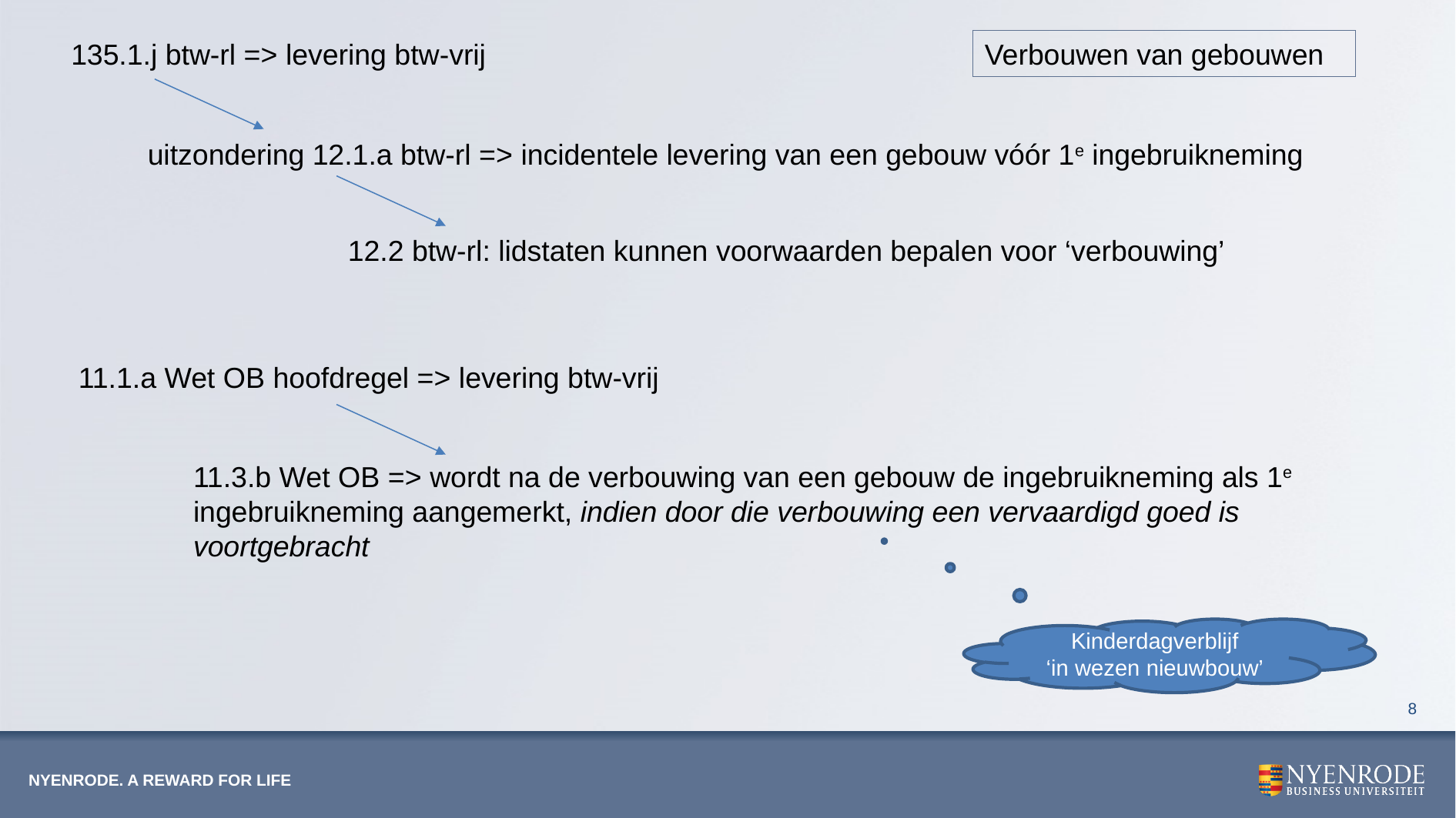

135.1.j btw-rl => levering btw-vrij
Verbouwen van gebouwen
uitzondering 12.1.a btw-rl => incidentele levering van een gebouw vóór 1e ingebruikneming
12.2 btw-rl: lidstaten kunnen voorwaarden bepalen voor ‘verbouwing’
11.1.a Wet OB hoofdregel => levering btw-vrij

11.3.b Wet OB => wordt na de verbouwing van een gebouw de ingebruikneming als 1e ingebruikneming aangemerkt, indien door die verbouwing een vervaardigd goed is voortgebracht
Kinderdagverblijf
‘in wezen nieuwbouw’
8